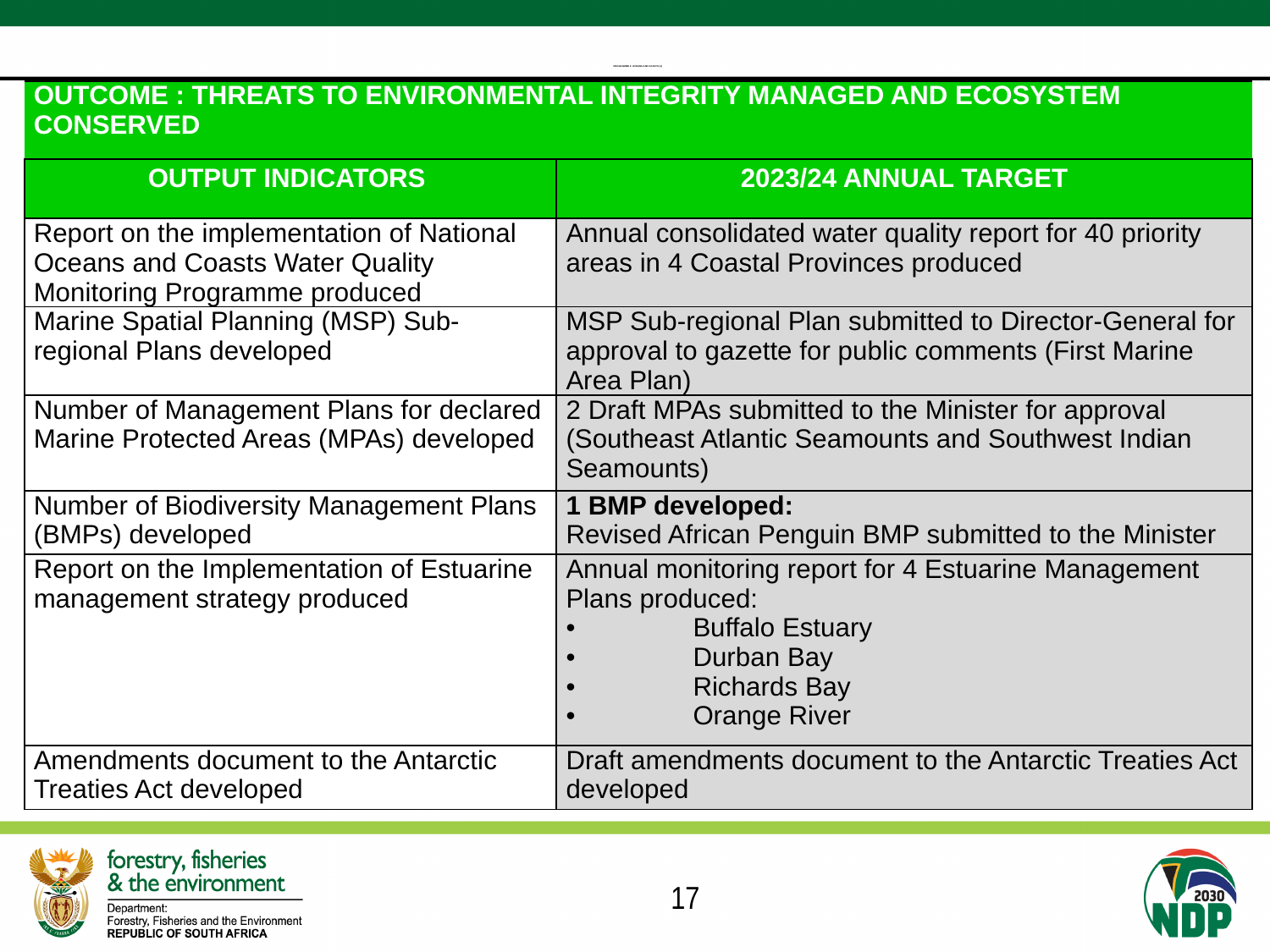

# PROGRAMME 3: OCEANS AND COASTS (1)

| OUTCOME : THREATS TO ENVIRONMENTAL INTEGRITY MANAGED AND ECOSYSTEM CONSERVED |  |
| --- | --- |
| OUTPUT INDICATORS | 2023/24 ANNUAL TARGET |
| Report on the implementation of National Oceans and Coasts Water Quality Monitoring Programme produced | Annual consolidated water quality report for 40 priority areas in 4 Coastal Provinces produced |
| Marine Spatial Planning (MSP) Sub-regional Plans developed | MSP Sub-regional Plan submitted to Director-General for approval to gazette for public comments (First Marine Area Plan) |
| Number of Management Plans for declared Marine Protected Areas (MPAs) developed | 2 Draft MPAs submitted to the Minister for approval (Southeast Atlantic Seamounts and Southwest Indian Seamounts) |
| Number of Biodiversity Management Plans (BMPs) developed | 1 BMP developed: Revised African Penguin BMP submitted to the Minister |
| Report on the Implementation of Estuarine management strategy produced | Annual monitoring report for 4 Estuarine Management Plans produced: • Buffalo Estuary • Durban Bay • Richards Bay • Orange River |
| Amendments document to the Antarctic Treaties Act developed | Draft amendments document to the Antarctic Treaties Act developed |
17